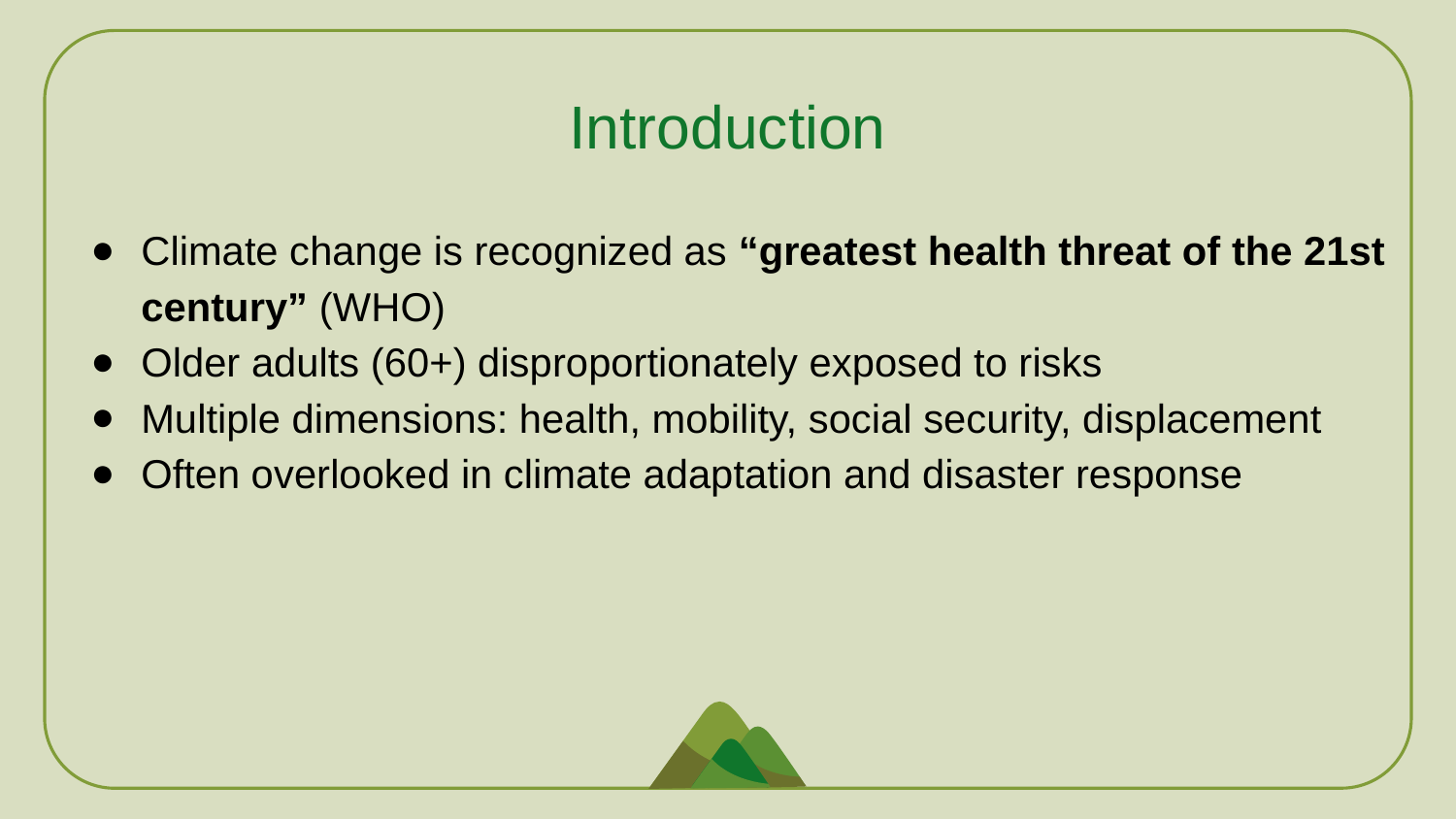

# Introduction
Climate change is recognized as “greatest health threat of the 21st century” (WHO)
Older adults (60+) disproportionately exposed to risks
Multiple dimensions: health, mobility, social security, displacement
Often overlooked in climate adaptation and disaster response